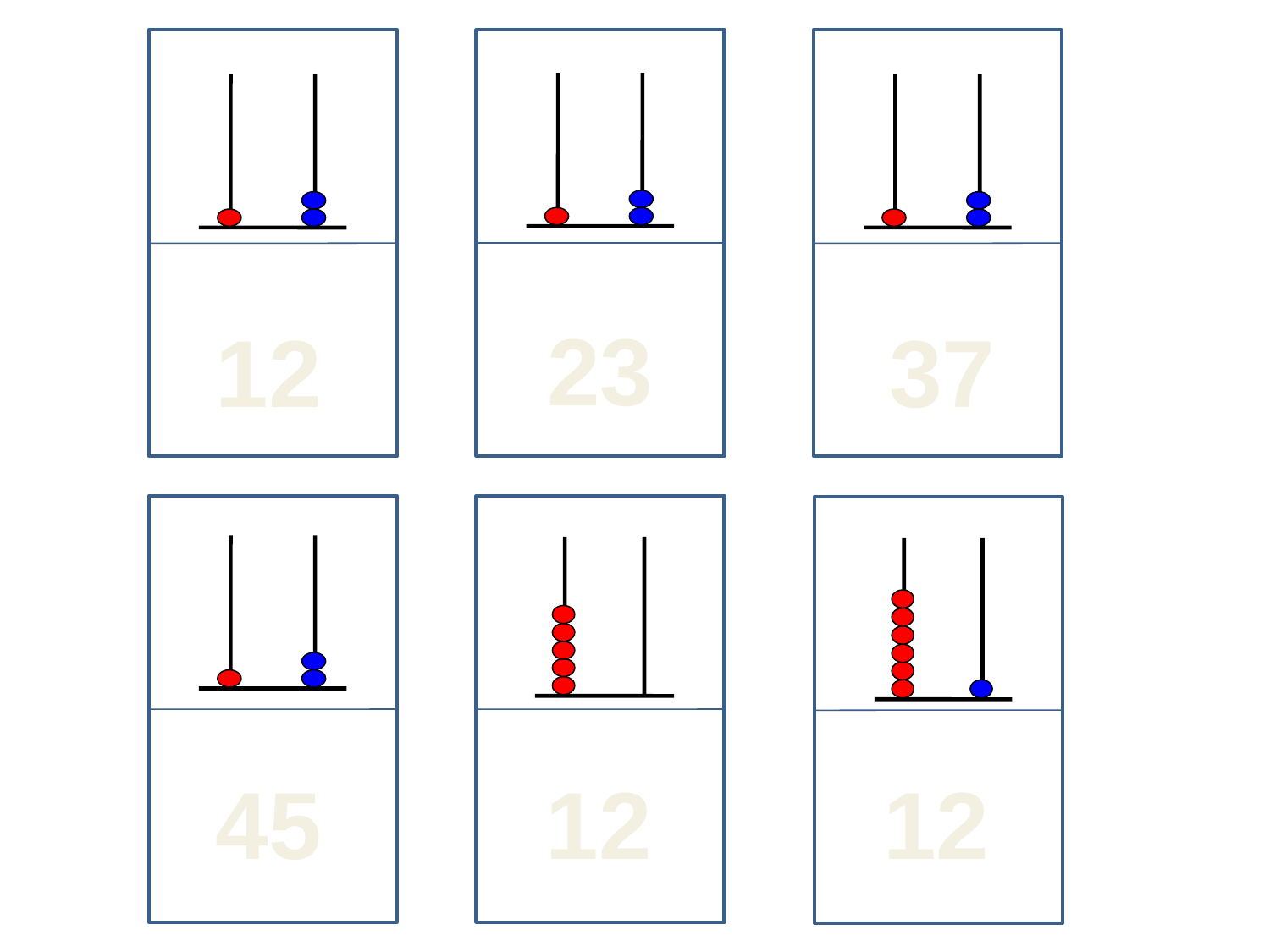

T   U

T   U

T   U

23
12
37

T   U

T   U

T   U

45
12
12